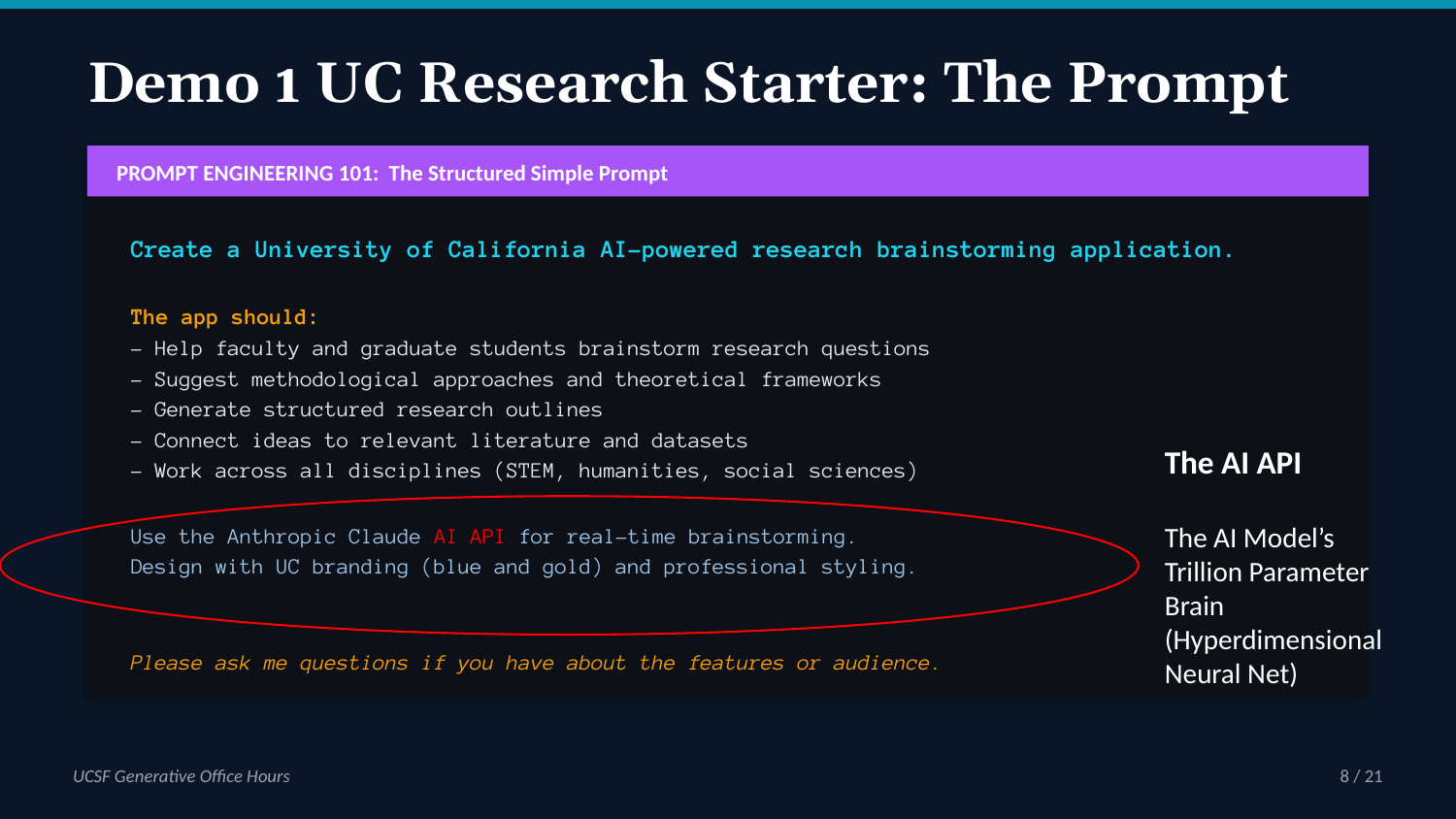

Demo 1 UC Research Starter: The Prompt

PROMPT ENGINEERING 101:  The Structured Simple Prompt
Create a University of California AI-powered research brainstorming application.

The app should:
- Help faculty and graduate students brainstorm research questions
- Suggest methodological approaches and theoretical frameworks
- Generate structured research outlines
- Connect ideas to relevant literature and datasets
- Work across all disciplines (STEM, humanities, social sciences)

Use the Anthropic Claude AI API for real-time brainstorming.
Design with UC branding (blue and gold) and professional styling.

Please ask me questions if you have about the features or audience.
The AI API
The AI Model’s
Trillion Parameter
Brain
(Hyperdimensional
Neural Net)

UCSF Generative Office Hours
8 / 21